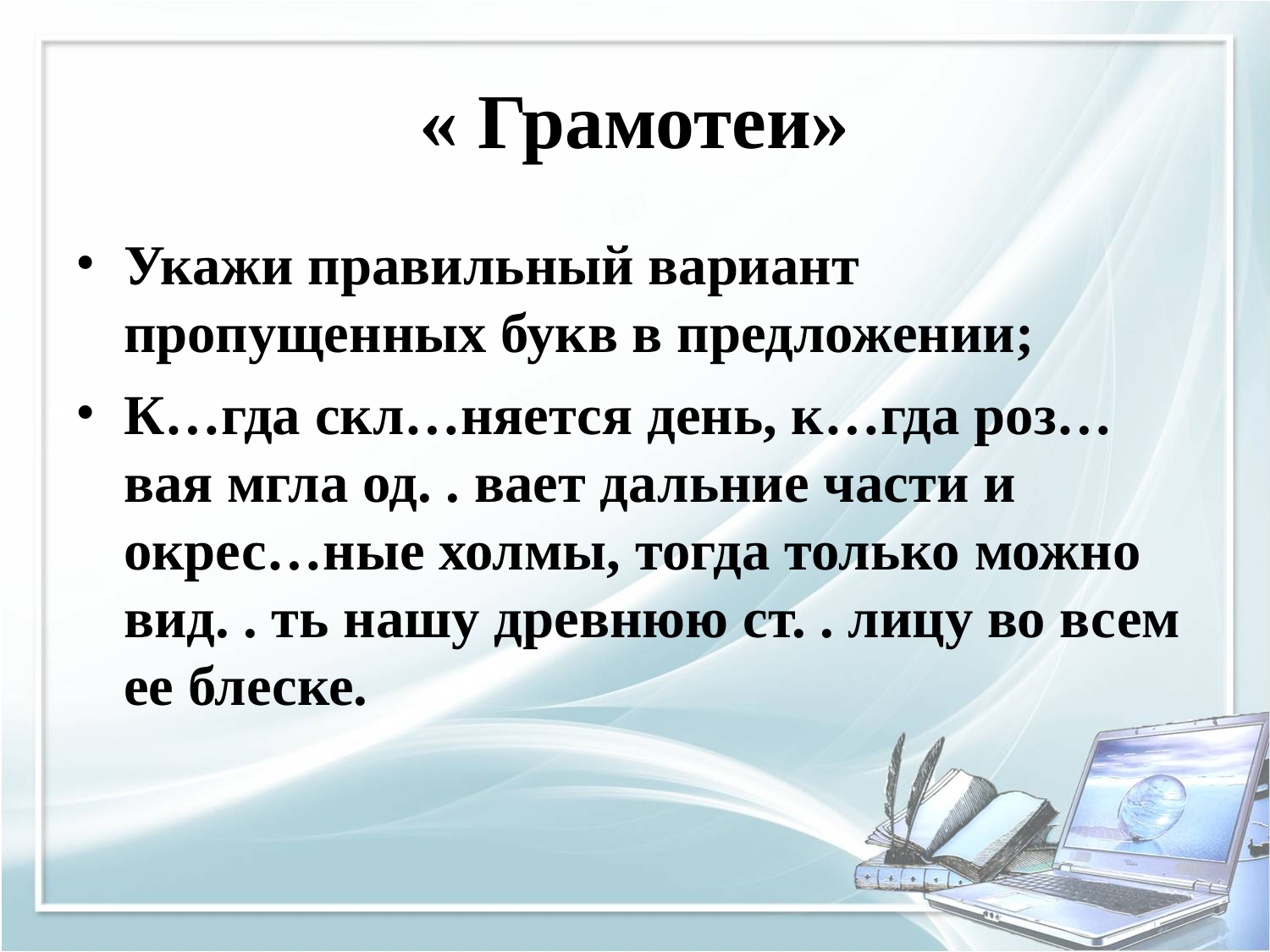

# « Грамотеи»
Укажи правильный вариант пропущенных букв в предложении;
К…гда скл…няется день, к…гда роз…вая мгла од. . вает дальние части и окрес…ные холмы, тогда только можно вид. . ть нашу древнюю ст. . лицу во всем ее блеске.